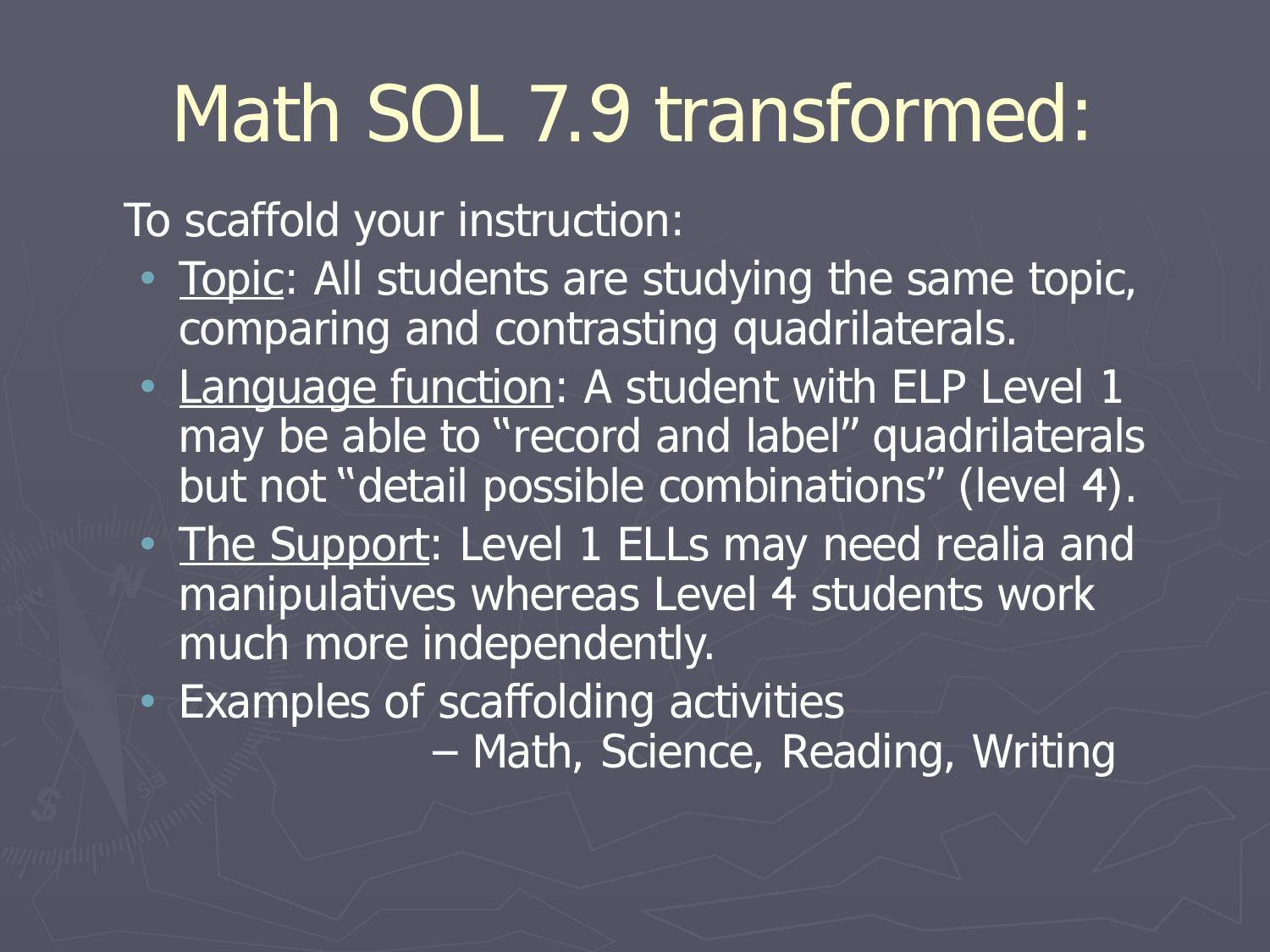

# Math SOL 7.9 transformed:
	To scaffold your instruction:
Topic: All students are studying the same topic, comparing and contrasting quadrilaterals.
Language function: A student with ELP Level 1 may be able to “record and label” quadrilaterals but not “detail possible combinations” (level 4).
The Support: Level 1 ELLs may need realia and manipulatives whereas Level 4 students work much more independently.
Examples of scaffolding activities                            		– Math, Science, Reading, Writing